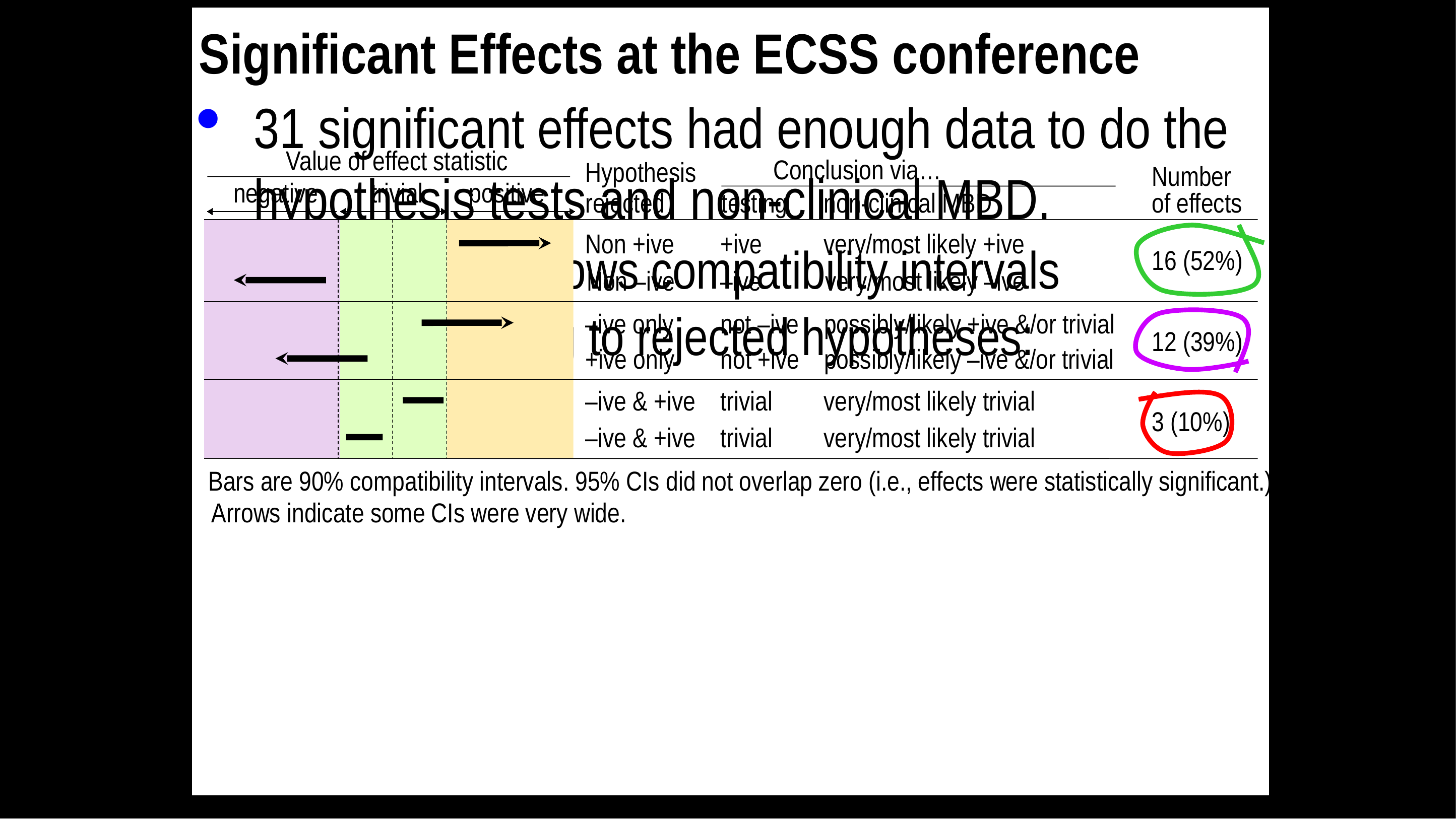

Significant Effects at the ECSS conference
31 significant effects had enough data to do the hypothesis tests and non-clinical MBD.
This figure shows compatibility intervals corresponding to rejected hypotheses:

Authors concluded that all but one of these effects (97%) were substantial.
In terms of evidence provided by hypothesis testing or non-clinical MBD…
That conclusion was justified only half the time.
That conclusion was often misleading.
That conclusion was sometimes grossly misleading.
Hence significance was unacceptably misleading for non-clinical assessment of effects.
Value of effect statistic
negative
trivial
positive

Conclusion via…

non-clinical MBD
testing
Hypothesis
Number
of effects
16 (52%)

rejected

Non +ive
+ive
very/most likely +ive

Non –ive
–ive
very/most likely –ive

–ive only
not –ive
possibly/likely +ive &/or trivial

12 (39%)

+ive only
not +ive
possibly/likely –ive &/or trivial

–ive & +ive
trivial
very/most likely trivial

3 (10%)

–ive & +ive
trivial
very/most likely trivial

Bars are 90% compatibility intervals. 95% CIs did not overlap zero (i.e., effects were statistically significant.)
 Arrows indicate some CIs were very wide.